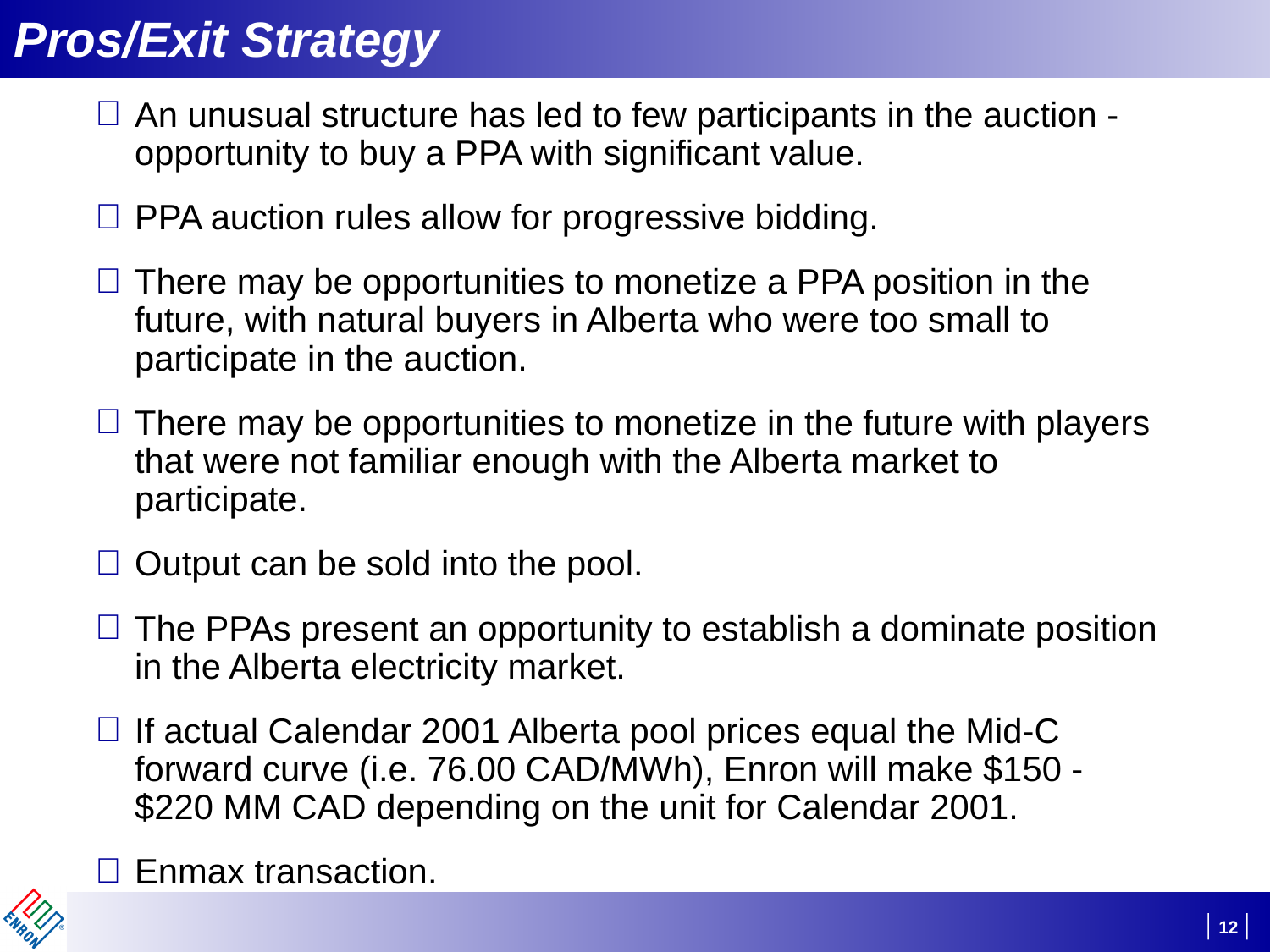

# Pros/Exit Strategy
An unusual structure has led to few participants in the auction - opportunity to buy a PPA with significant value.
PPA auction rules allow for progressive bidding.
There may be opportunities to monetize a PPA position in the future, with natural buyers in Alberta who were too small to participate in the auction.
There may be opportunities to monetize in the future with players that were not familiar enough with the Alberta market to participate.
Output can be sold into the pool.
The PPAs present an opportunity to establish a dominate position in the Alberta electricity market.
If actual Calendar 2001 Alberta pool prices equal the Mid-C forward curve (i.e. 76.00 CAD/MWh), Enron will make $150 - $220 MM CAD depending on the unit for Calendar 2001.
Enmax transaction.